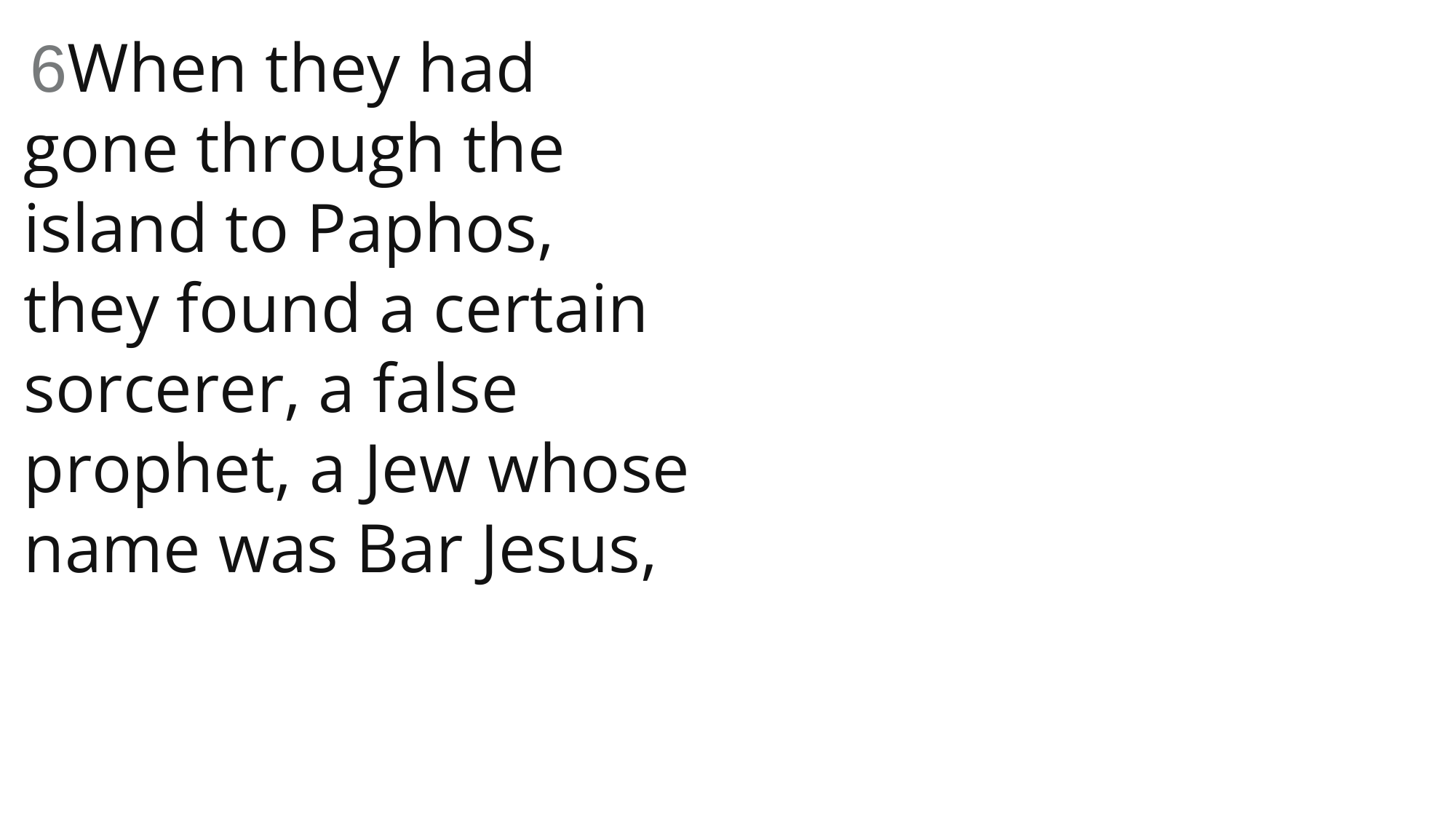

6When they had gone through the island to Paphos, they found a certain sorcerer, a false prophet, a Jew whose name was Bar Jesus,